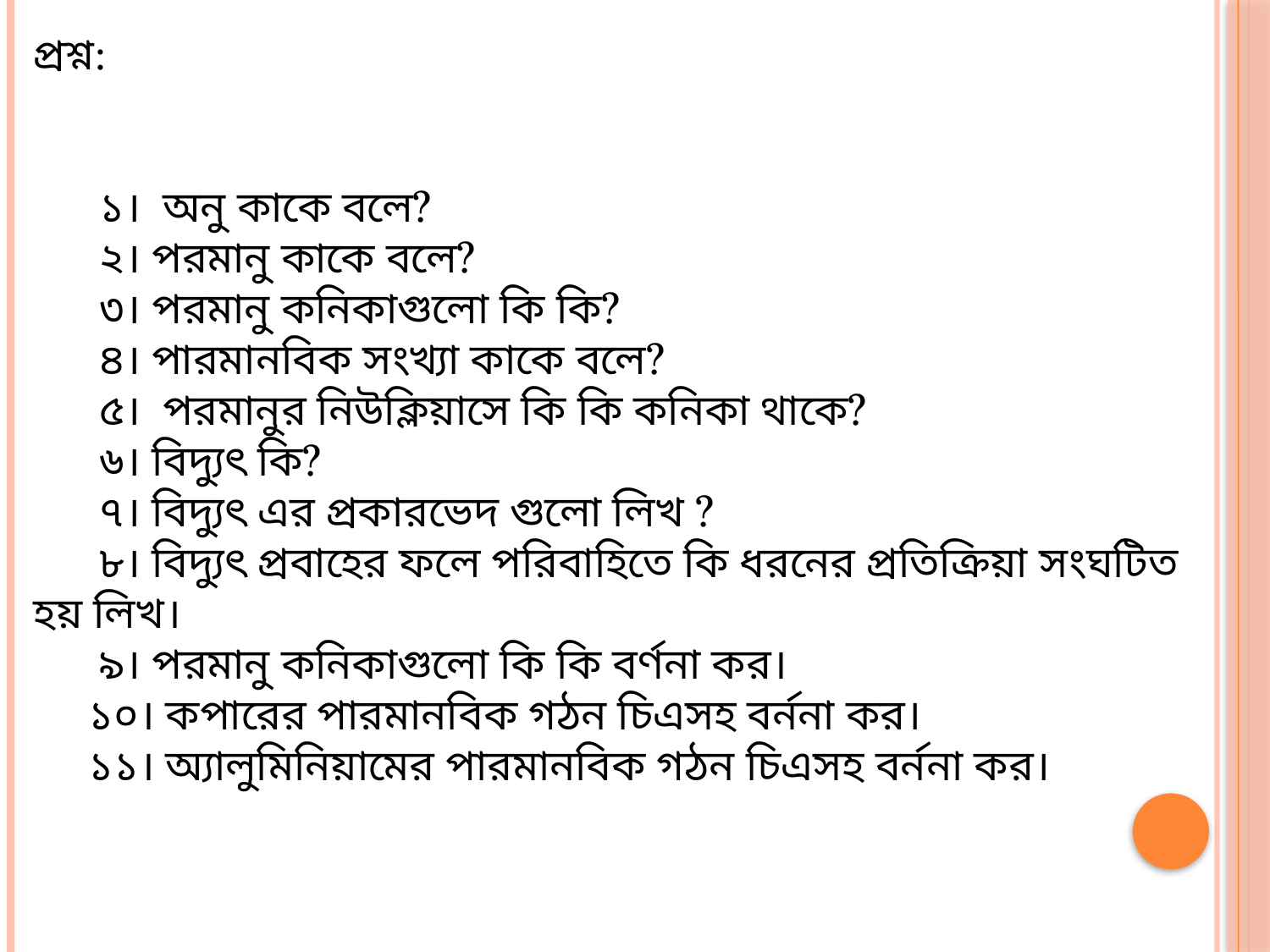

প্রশ্ন:

      ১।  অনু কাকে বলে?
      ২। পরমানু কাকে বলে?
      ৩। পরমানু কনিকাগুলো কি কি?
      ৪। পারমানবিক সংখ্যা কাকে বলে?
      ৫।  পরমানুর নিউক্লিয়াসে কি কি কনিকা থাকে?
      ৬। বিদ্যুৎ কি?
      ৭। বিদ্যুৎ এর প্রকারভেদ গুলো লিখ ?
      ৮। বিদ্যুৎ প্রবাহের ফলে পরিবাহিতে কি ধরনের প্রতিক্রিয়া সংঘটিত হয় লিখ।
      ৯। পরমানু কনিকাগুলো কি কি বর্ণনা কর।
     ১০। কপারের পারমানবিক গঠন চিএসহ বর্ননা কর।
     ১১। অ্যালুমিনিয়ামের পারমানবিক গঠন চিএসহ বর্ননা কর।